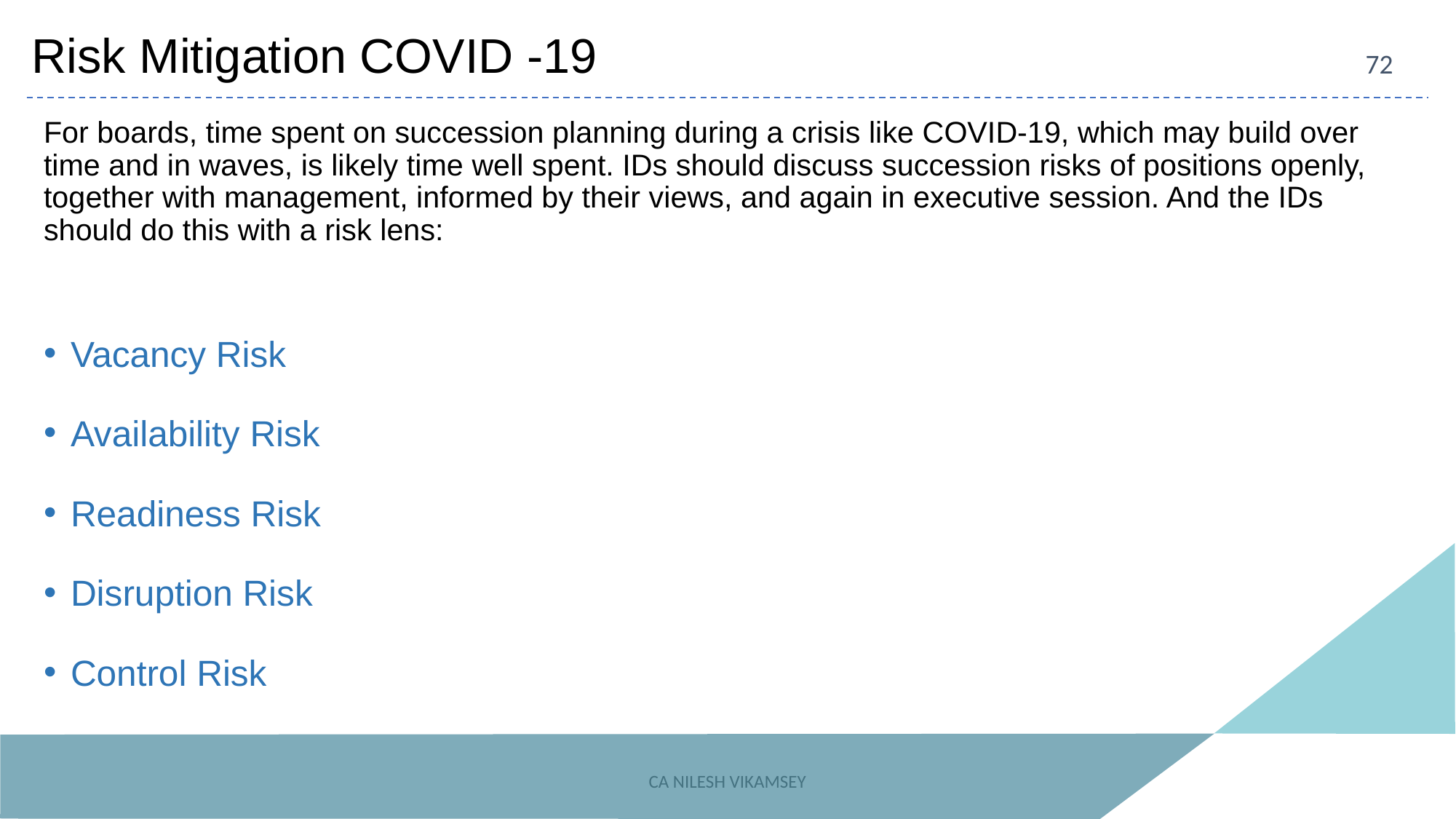

Risk Mitigation COVID -19
72
For boards, time spent on succession planning during a crisis like COVID-19, which may build over time and in waves, is likely time well spent. IDs should discuss succession risks of positions openly, together with management, informed by their views, and again in executive session. And the IDs should do this with a risk lens:

Vacancy Risk
Availability Risk
Readiness Risk
Disruption Risk
Control Risk

CA NILESH VIKAMSEY